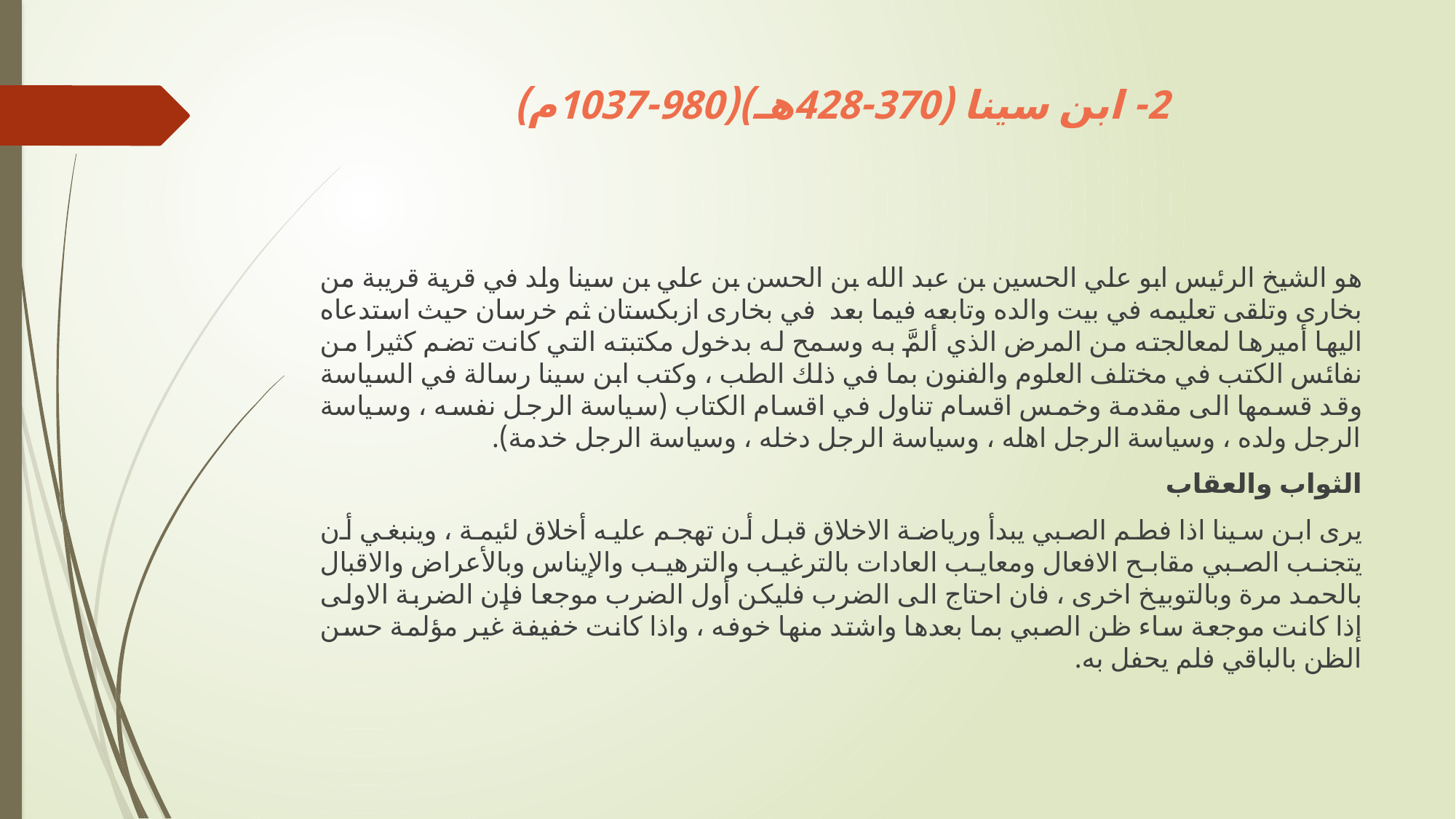

# 2- ابن سينا (370-428هـ)(980-1037م)
هو الشيخ الرئيس ابو علي الحسين بن عبد الله بن الحسن بن علي بن سينا ولد في قرية قريبة من بخارى وتلقى تعليمه في بيت والده وتابعه فيما بعد  في بخارى ازبكستان ثم خرسان حيث استدعاه اليها أميرها لمعالجته من المرض الذي ألمَّ به وسمح له بدخول مكتبته التي كانت تضم كثيرا من نفائس الكتب في مختلف العلوم والفنون بما في ذلك الطب ، وكتب ابن سينا رسالة في السياسة وقد قسمها الى مقدمة وخمس اقسام تناول في اقسام الكتاب (سياسة الرجل نفسه ، وسياسة الرجل ولده ، وسياسة الرجل اهله ، وسياسة الرجل دخله ، وسياسة الرجل خدمة).
الثواب والعقاب
يرى ابن سينا اذا فطم الصبي يبدأ ورياضة الاخلاق قبل أن تهجم عليه أخلاق لئيمة ، وينبغي أن يتجنب الصبي مقابح الافعال ومعايب العادات بالترغيب والترهيب والإيناس وبالأعراض والاقبال بالحمد مرة وبالتوبيخ اخرى ، فان احتاج الى الضرب فليكن أول الضرب موجعا فإن الضربة الاولى إذا كانت موجعة ساء ظن الصبي بما بعدها واشتد منها خوفه ، واذا كانت خفيفة غير مؤلمة حسن الظن بالباقي فلم يحفل به.